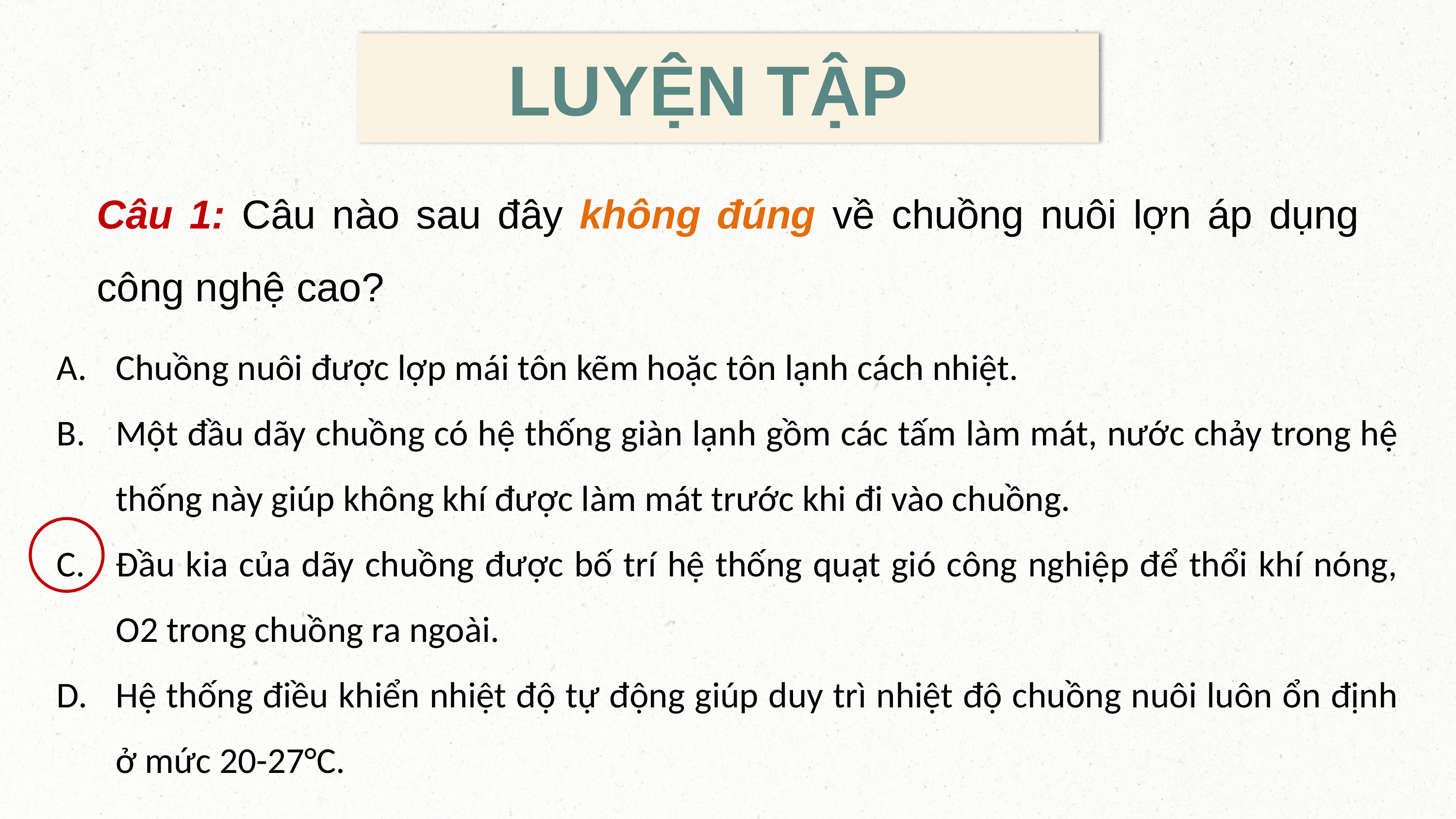

LUYỆN TẬP
Câu 1: Câu nào sau đây không đúng về chuồng nuôi lợn áp dụng công nghệ cao?
Chuồng nuôi được lợp mái tôn kẽm hoặc tôn lạnh cách nhiệt.
Một đầu dãy chuồng có hệ thống giàn lạnh gồm các tấm làm mát, nước chảy trong hệ thống này giúp không khí được làm mát trước khi đi vào chuồng.
Đầu kia của dãy chuồng được bố trí hệ thống quạt gió công nghiệp để thổi khí nóng, O2 trong chuồng ra ngoài.
Hệ thống điều khiển nhiệt độ tự động giúp duy trì nhiệt độ chuồng nuôi luôn ổn định ở mức 20-27°C.